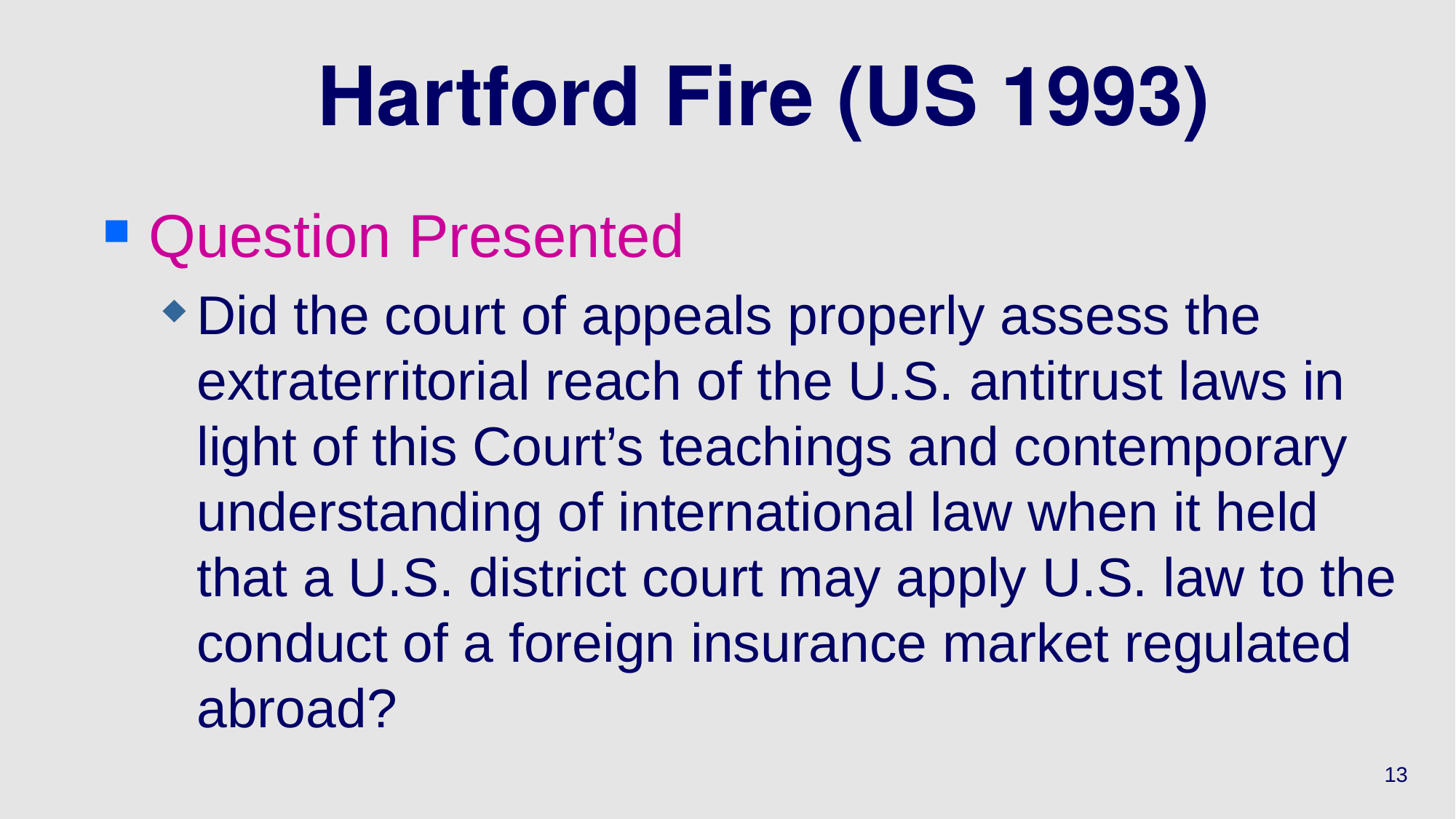

# Hartford Fire (US 1993)
Question Presented
Did the court of appeals properly assess the extraterritorial reach of the U.S. antitrust laws in light of this Court’s teachings and contemporary understanding of international law when it held that a U.S. district court may apply U.S. law to the conduct of a foreign insurance market regulated abroad?
13